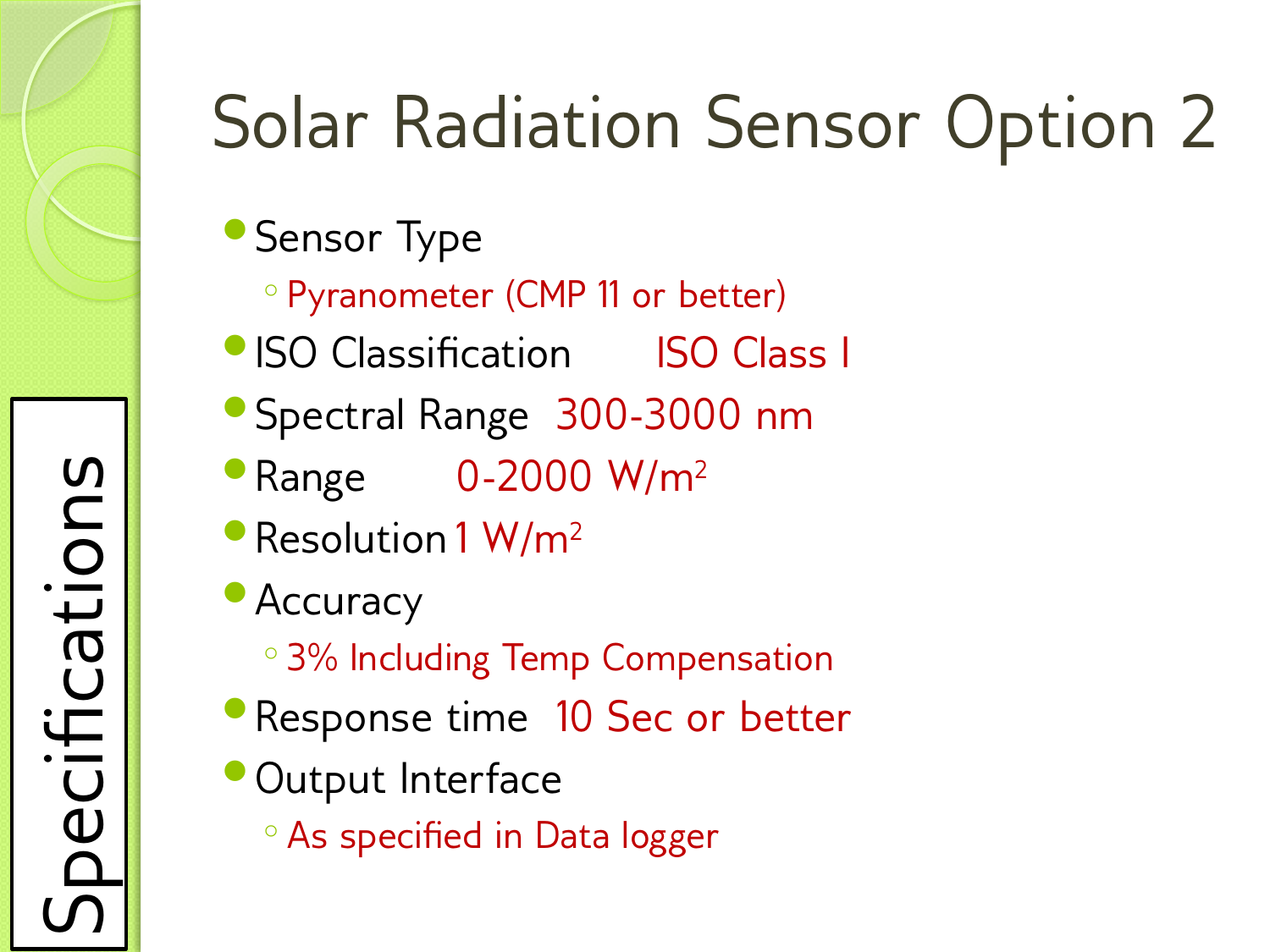

# Solar Radiation Sensor Option 2
Sensor Type
Pyranometer (CMP 11 or better)
ISO Classification 	ISO Class I
Spectral Range 	300-3000 nm
Range			0-2000 W/m2
Resolution		1 W/m2
Accuracy
3% Including Temp Compensation
Response time 	10 Sec or better
Output Interface
As specified in Data logger

Specifications